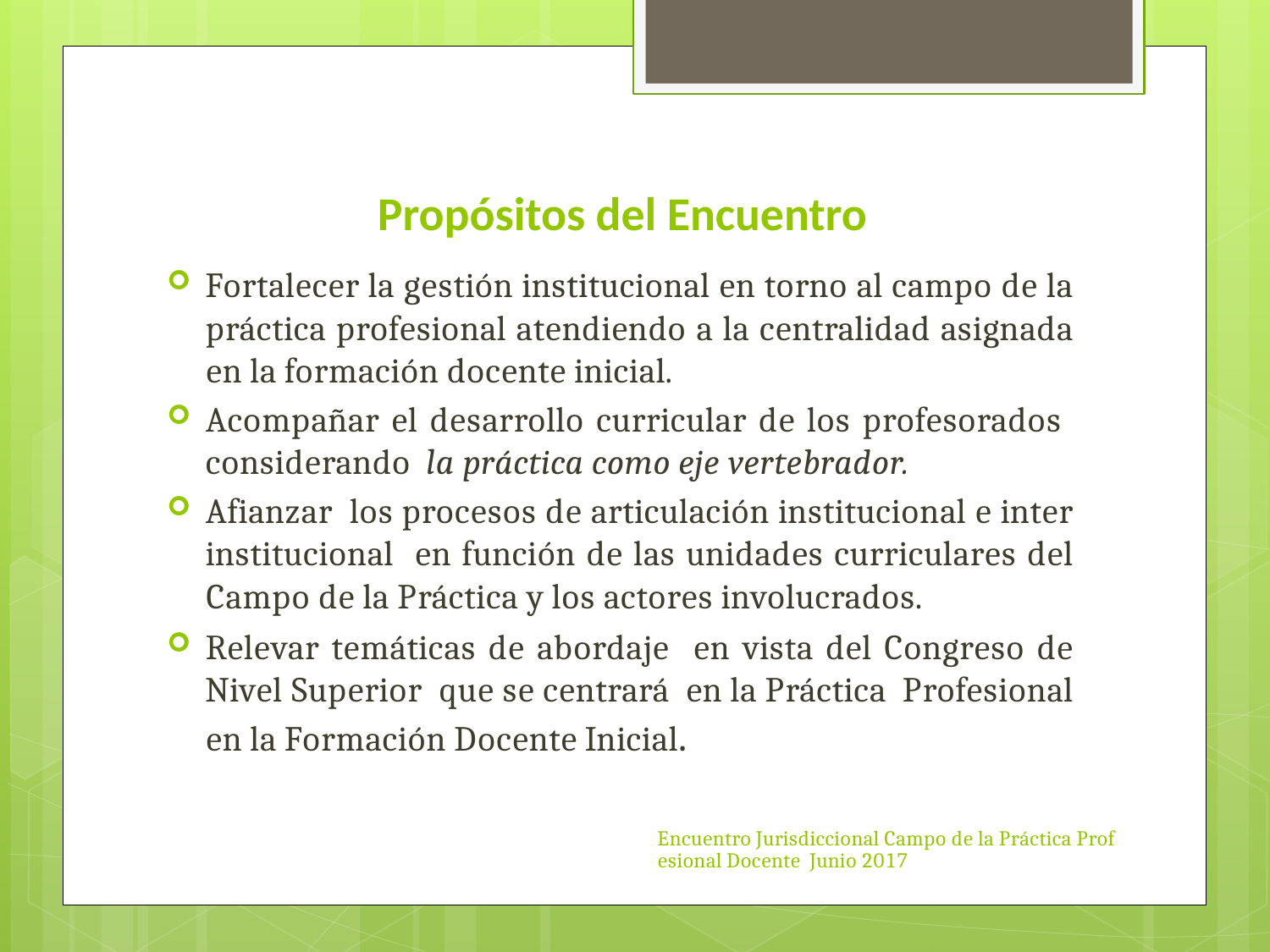

# Propósitos del Encuentro
Fortalecer la gestión institucional en torno al campo de la práctica profesional atendiendo a la centralidad asignada en la formación docente inicial.
Acompañar el desarrollo curricular de los profesorados  considerando  la práctica como eje vertebrador.
Afianzar  los procesos de articulación institucional e inter institucional  en función de las unidades curriculares del Campo de la Práctica y los actores involucrados.
Relevar temáticas de abordaje  en vista del Congreso de Nivel Superior  que se centrará  en la Práctica  Profesional en la Formación Docente Inicial.
Encuentro Jurisdiccional Campo de la Práctica Profesional Docente  Junio 2017